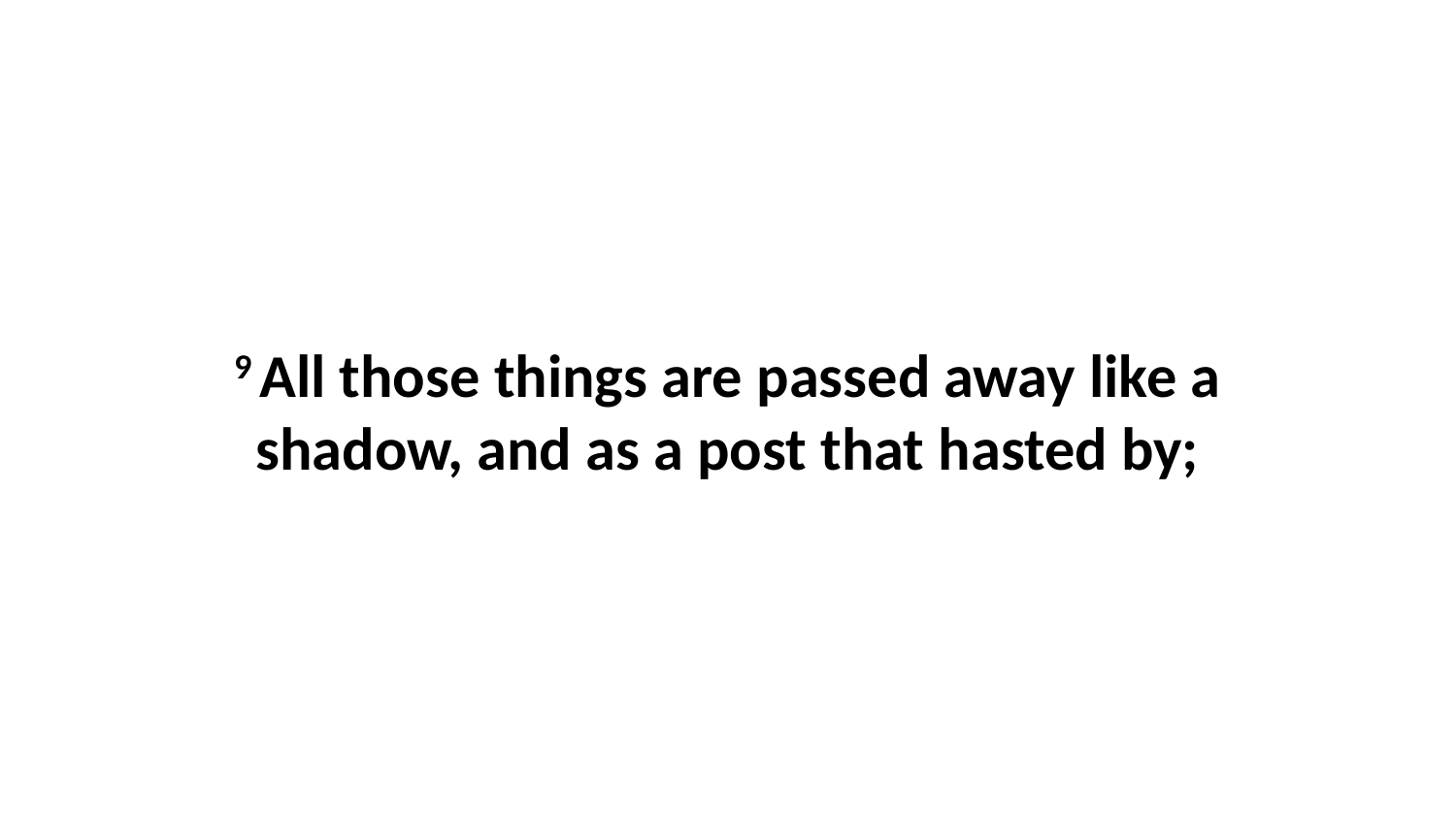

9 All those things are passed away like a shadow, and as a post that hasted by;